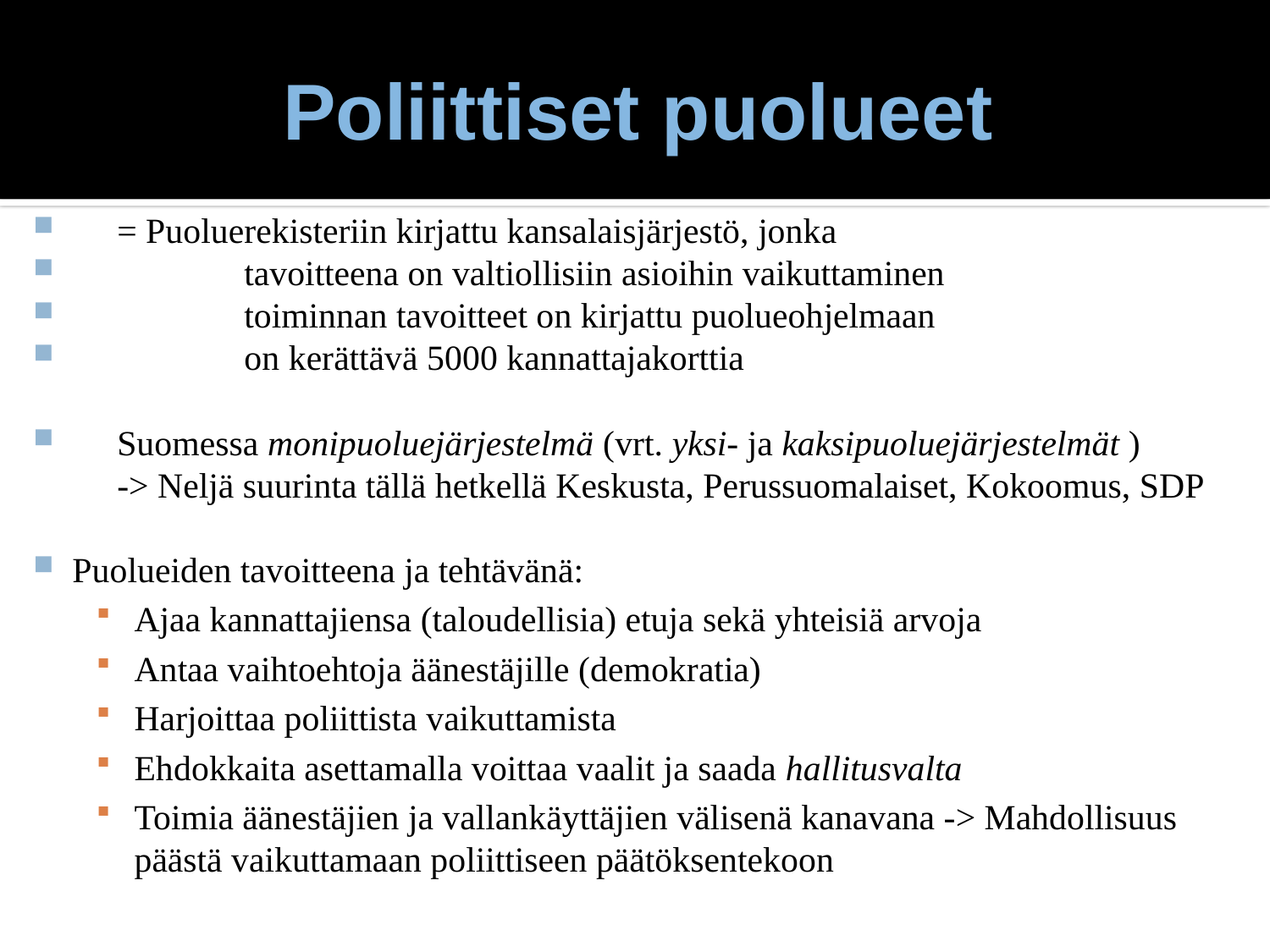

# Poliittiset puolueet
= Puoluerekisteriin kirjattu kansalaisjärjestö, jonka
	tavoitteena on valtiollisiin asioihin vaikuttaminen
	toiminnan tavoitteet on kirjattu puolueohjelmaan
	on kerättävä 5000 kannattajakorttia

Suomessa monipuoluejärjestelmä (vrt. yksi- ja kaksipuoluejärjestelmät )           -> Neljä suurinta tällä hetkellä Keskusta, Perussuomalaiset, Kokoomus, SDP

Puolueiden tavoitteena ja tehtävänä:
Ajaa kannattajiensa (taloudellisia) etuja sekä yhteisiä arvoja
Antaa vaihtoehtoja äänestäjille (demokratia)
Harjoittaa poliittista vaikuttamista
Ehdokkaita asettamalla voittaa vaalit ja saada hallitusvalta
Toimia äänestäjien ja vallankäyttäjien välisenä kanavana -> Mahdollisuus päästä vaikuttamaan poliittiseen päätöksentekoon